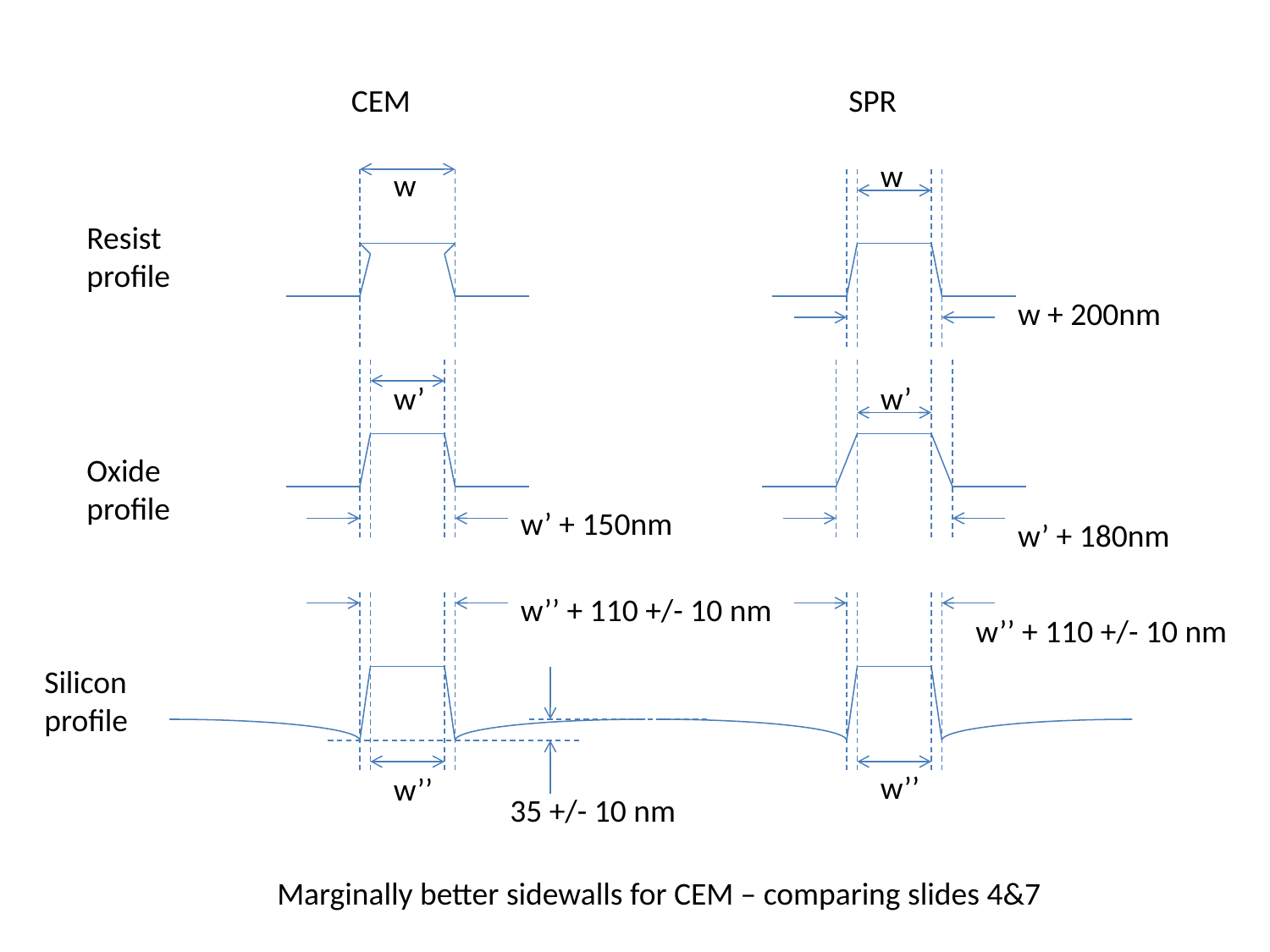

CEM
SPR
w
w
Resist profile
w + 200nm
w’
w’
Oxide profile
w’ + 150nm
w’ + 180nm

w’’ + 110 +/- 10 nm
w’’ + 110 +/- 10 nm
Silicon profile
w’’
w’’
35 +/- 10 nm
Marginally better sidewalls for CEM – comparing slides 4&7